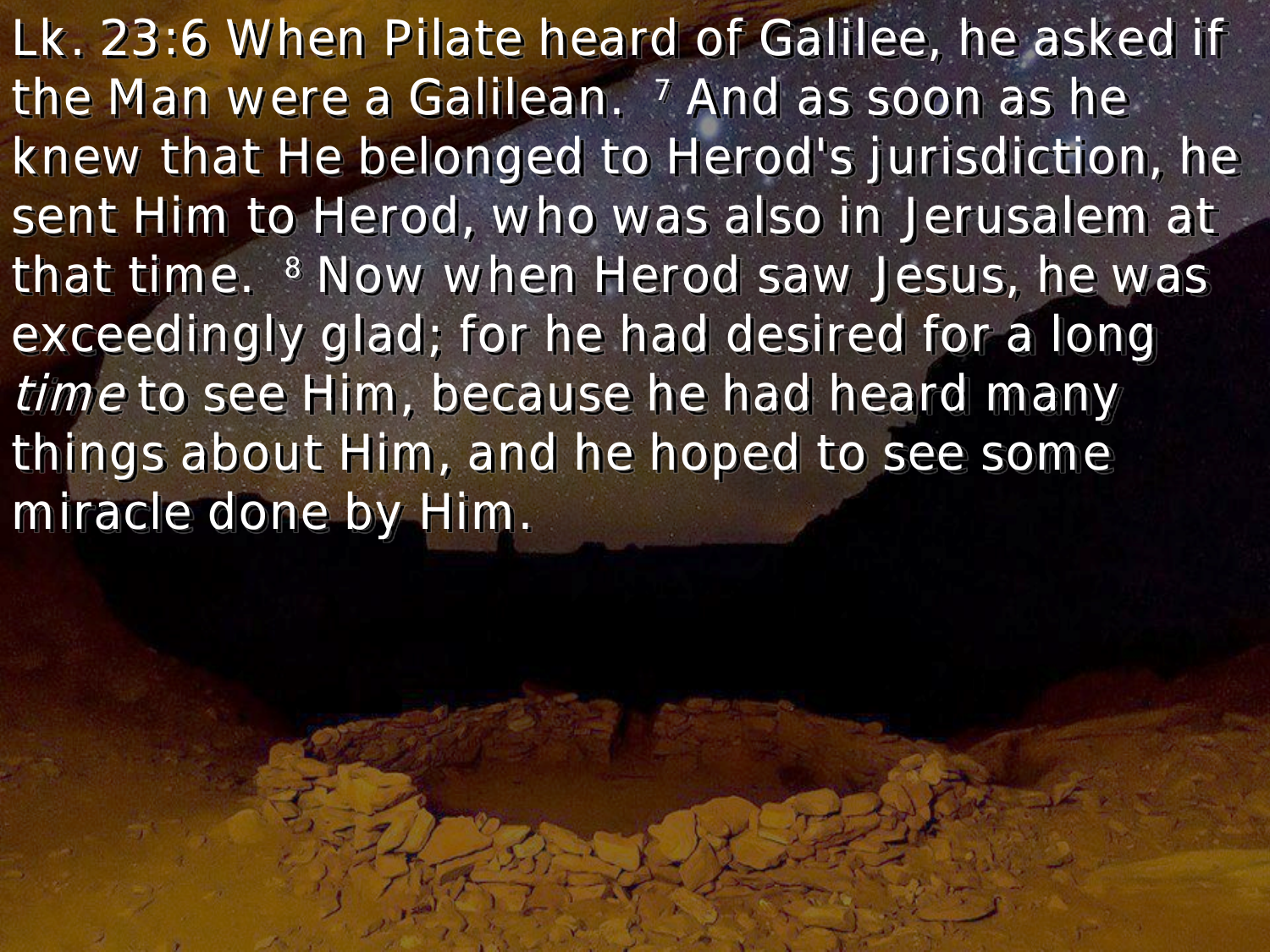

Lk. 23:6 When Pilate heard of Galilee, he asked if the Man were a Galilean.  7 And as soon as he knew that He belonged to Herod's jurisdiction, he sent Him to Herod, who was also in Jerusalem at that time.  8 Now when Herod saw Jesus, he was exceedingly glad; for he had desired for a long time to see Him, because he had heard many things about Him, and he hoped to see some miracle done by Him.